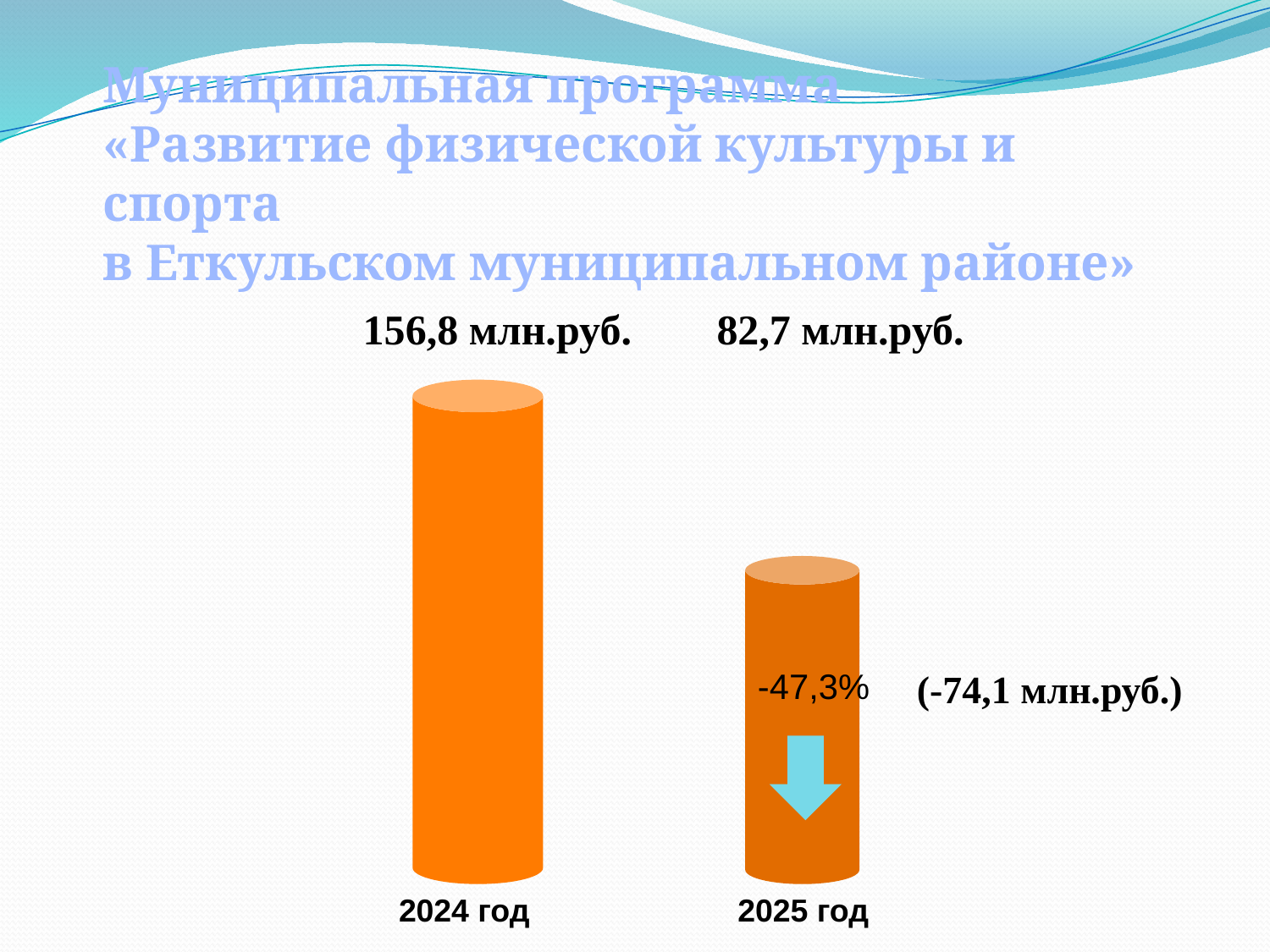

Муниципальная программа
«Развитие физической культуры и спорта
в Еткульском муниципальном районе»
#
156,8 млн.руб.
82,7 млн.руб.

-47,3%
(-74,1 млн.руб.)

2024 год
2025 год